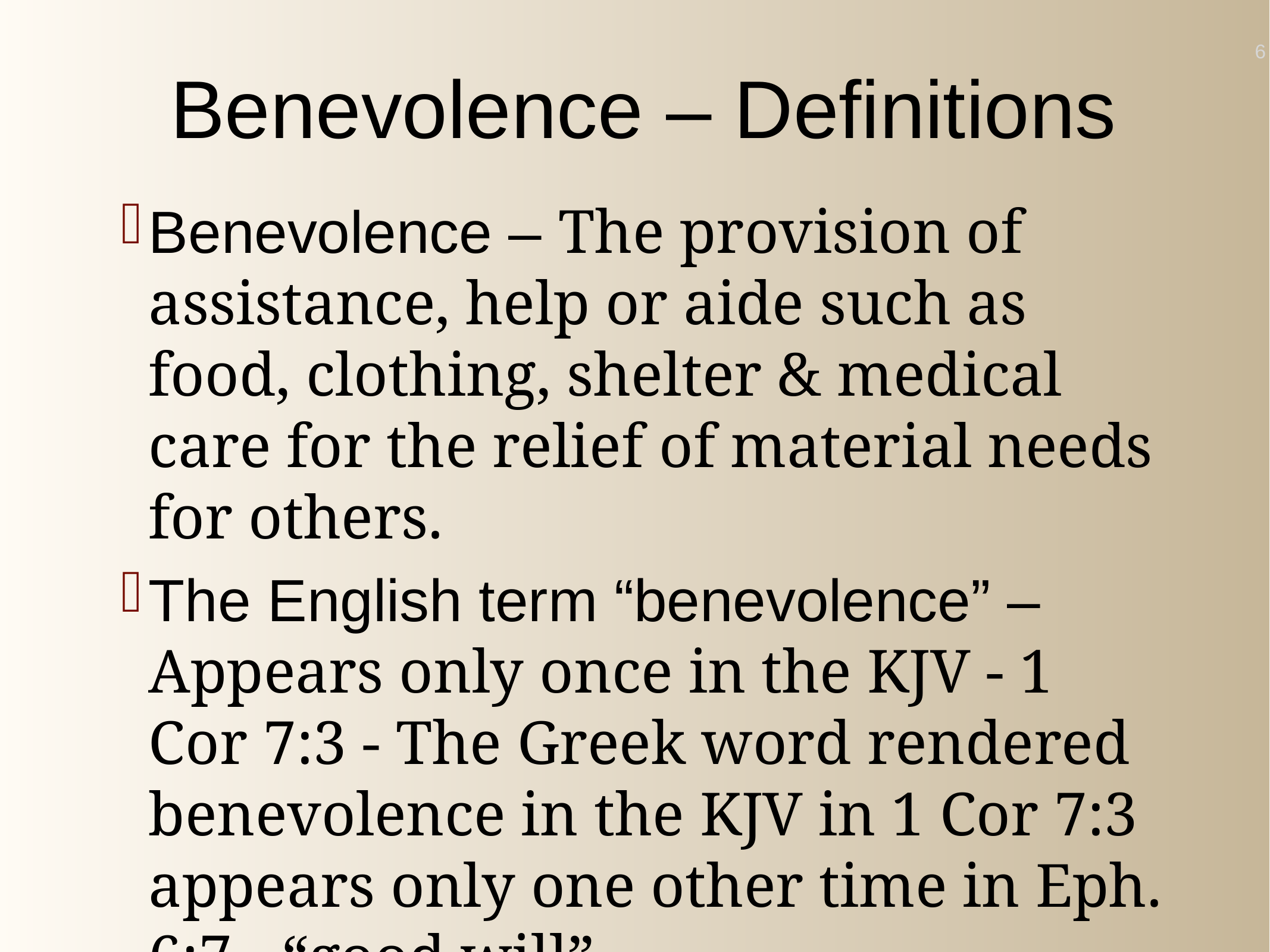

6
Benevolence – Definitions

Benevolence – The provision of assistance, help or aide such as food, clothing, shelter & medical care for the relief of material needs for others.
The English term “benevolence” – Appears only once in the KJV - 1 Cor 7:3 - The Greek word rendered benevolence in the KJV in 1 Cor 7:3 appears only one other time in Eph. 6:7 - “good will”